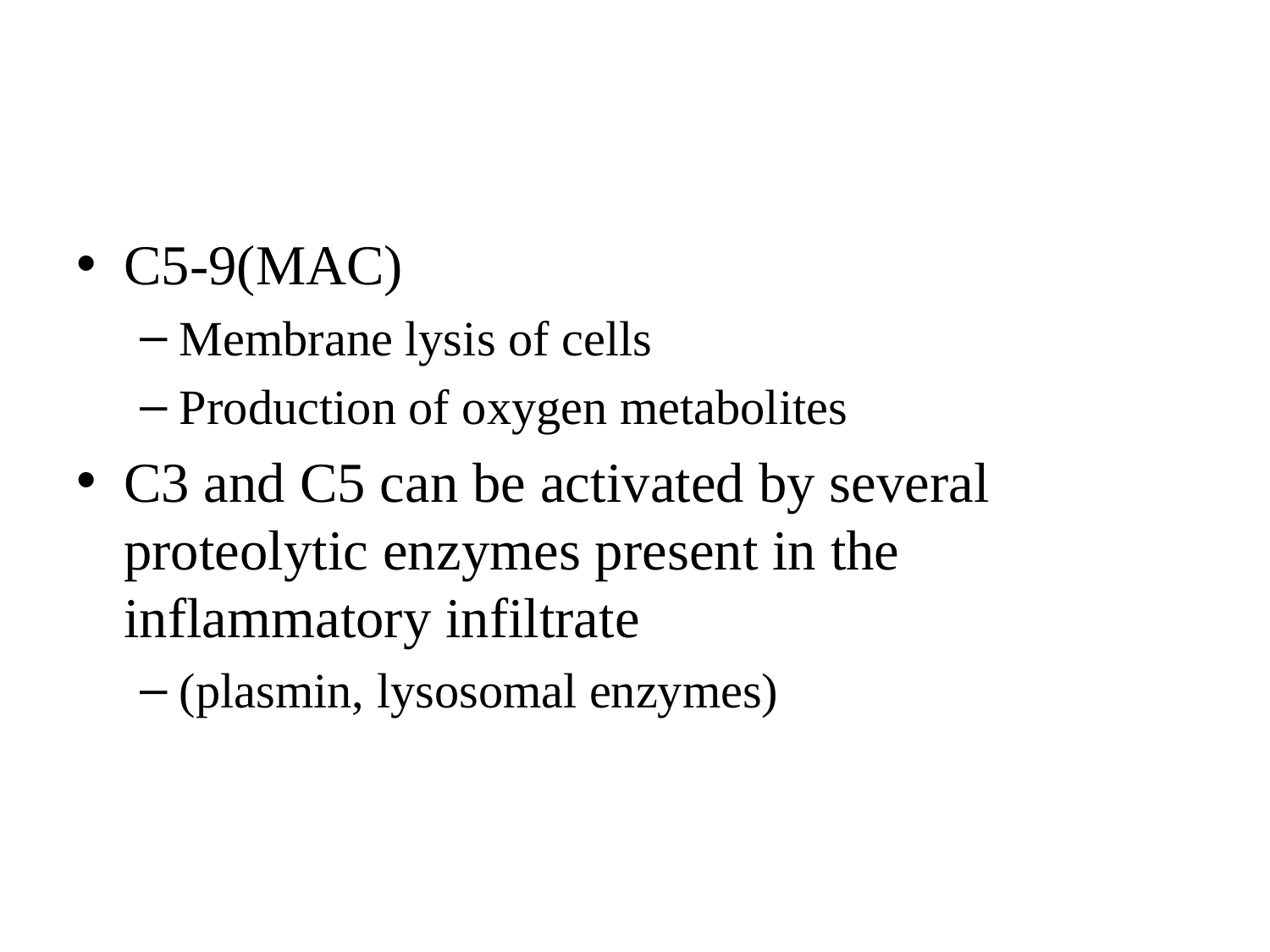

#
C5-9(MAC)
Membrane lysis of cells
Production of oxygen metabolites
C3 and C5 can be activated by several proteolytic enzymes present in the inflammatory infiltrate
(plasmin, lysosomal enzymes)